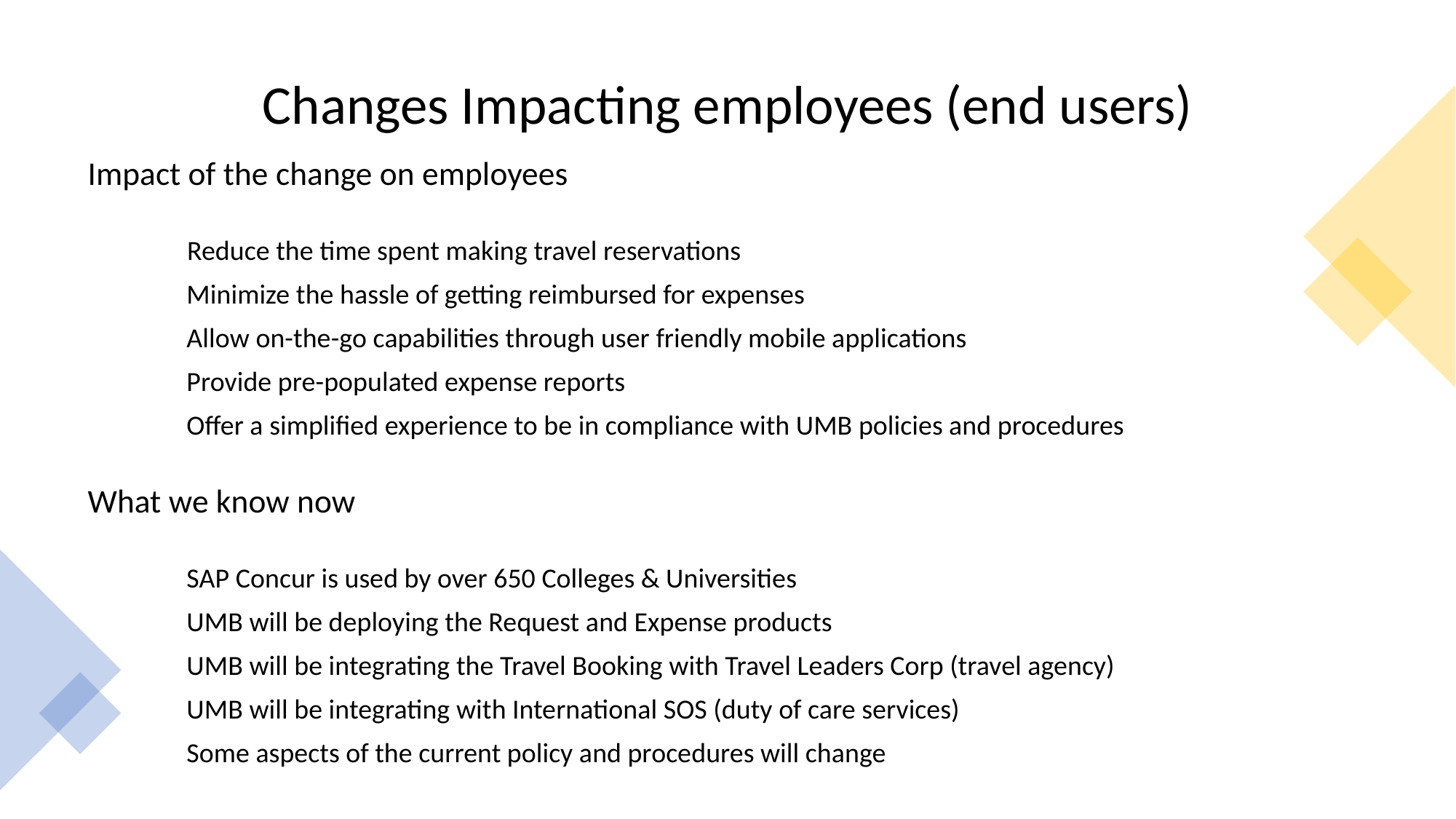

# Changes Impacting employees (end users)
Impact of the change on employees

              	Reduce the time spent making travel reservations
                Minimize the hassle of getting reimbursed for expenses
                Allow on-the-go capabilities through user friendly mobile applications
                Provide pre-populated expense reports
                Offer a simplified experience to be in compliance with UMB policies and procedures

What we know now

                SAP Concur is used by over 650 Colleges & Universities
                UMB will be deploying the Request and Expense products
                UMB will be integrating the Travel Booking with Travel Leaders Corp (travel agency)
                UMB will be integrating with International SOS (duty of care services)
                Some aspects of the current policy and procedures will change